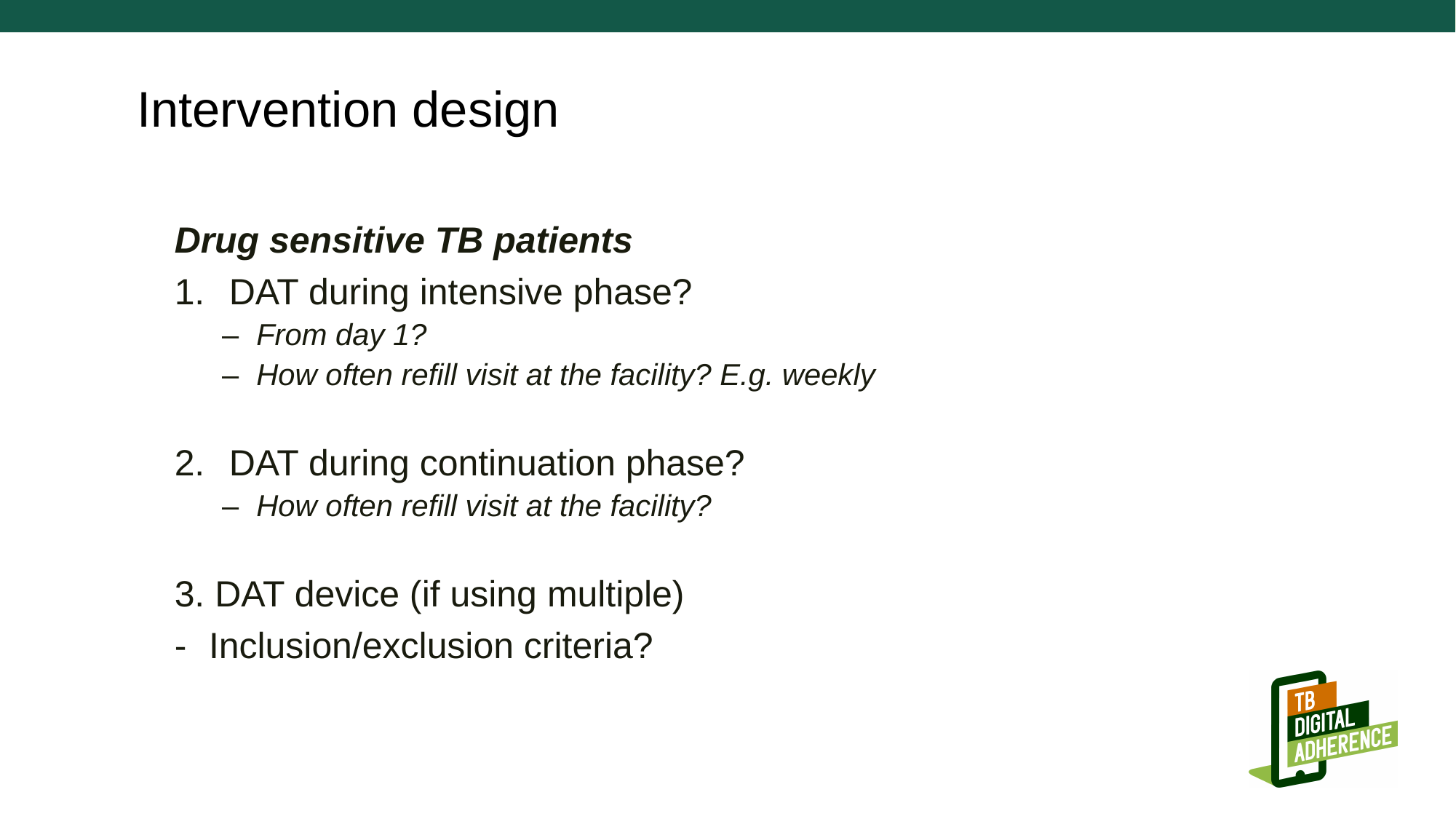

Intervention design
Drug sensitive TB patients
DAT during intensive phase?
From day 1?
How often refill visit at the facility? E.g. weekly

DAT during continuation phase?
How often refill visit at the facility?

3. DAT device (if using multiple)
Inclusion/exclusion criteria?